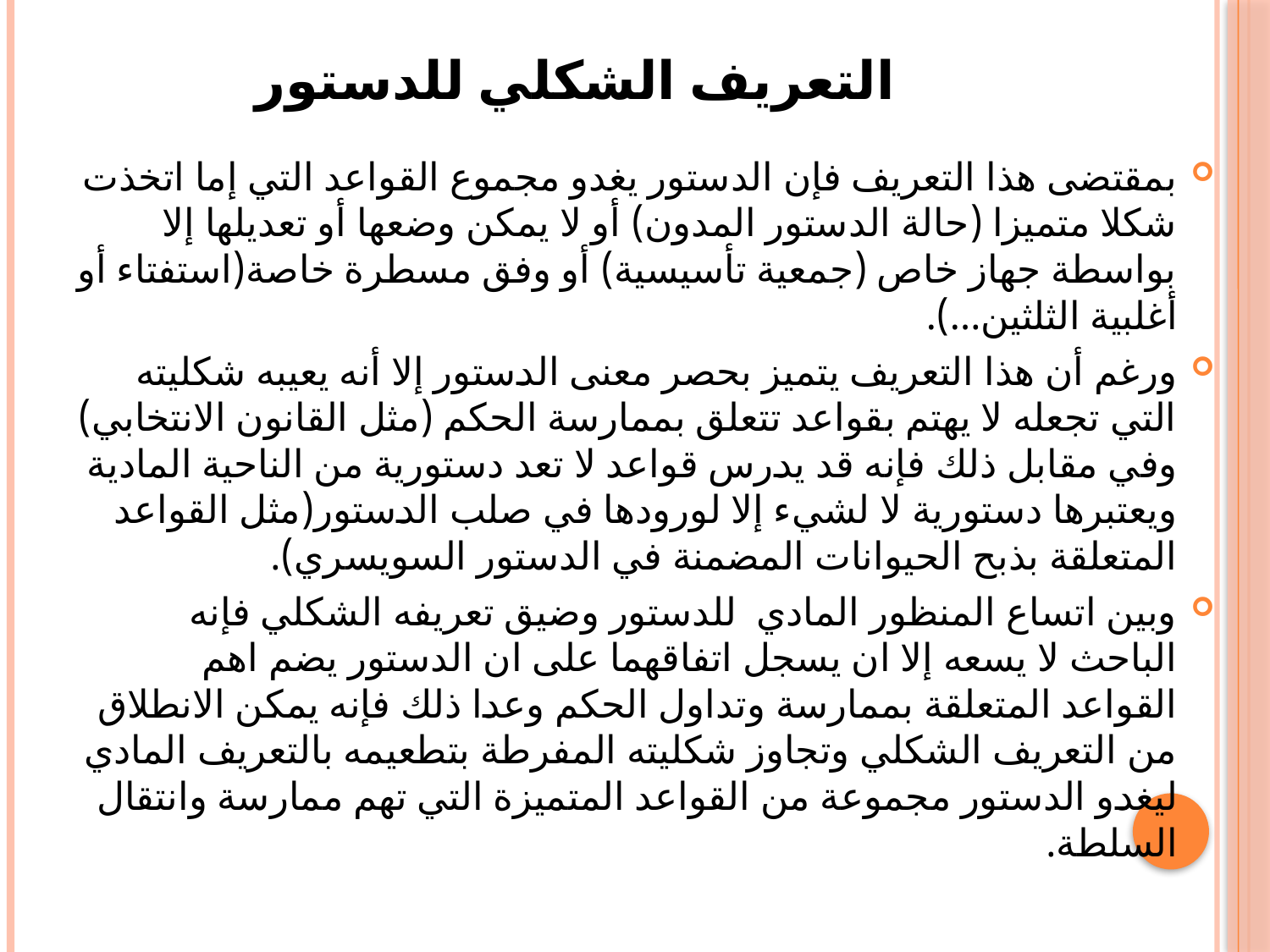

# التعريف الشكلي للدستور
	بمقتضى هذا التعريف فإن الدستور يغدو مجموع القواعد التي إما اتخذت شكلا متميزا (حالة الدستور المدون) أو لا يمكن وضعها أو تعديلها إلا بواسطة جهاز خاص (جمعية تأسيسية) أو وفق مسطرة خاصة(استفتاء أو أغلبية الثلثين...).
	ورغم أن هذا التعريف يتميز بحصر معنى الدستور إلا أنه يعيبه شكليته التي تجعله لا يهتم بقواعد تتعلق بممارسة الحكم (مثل القانون الانتخابي) وفي مقابل ذلك فإنه قد يدرس قواعد لا تعد دستورية من الناحية المادية ويعتبرها دستورية لا لشيء إلا لورودها في صلب الدستور(مثل القواعد المتعلقة بذبح الحيوانات المضمنة في الدستور السويسري).
وبين اتساع المنظور المادي  للدستور وضيق تعريفه الشكلي فإنه الباحث لا يسعه إلا ان يسجل اتفاقهما على ان الدستور يضم اهم القواعد المتعلقة بممارسة وتداول الحكم وعدا ذلك فإنه يمكن الانطلاق من التعريف الشكلي وتجاوز شكليته المفرطة بتطعيمه بالتعريف المادي ليغدو الدستور مجموعة من القواعد المتميزة التي تهم ممارسة وانتقال السلطة.